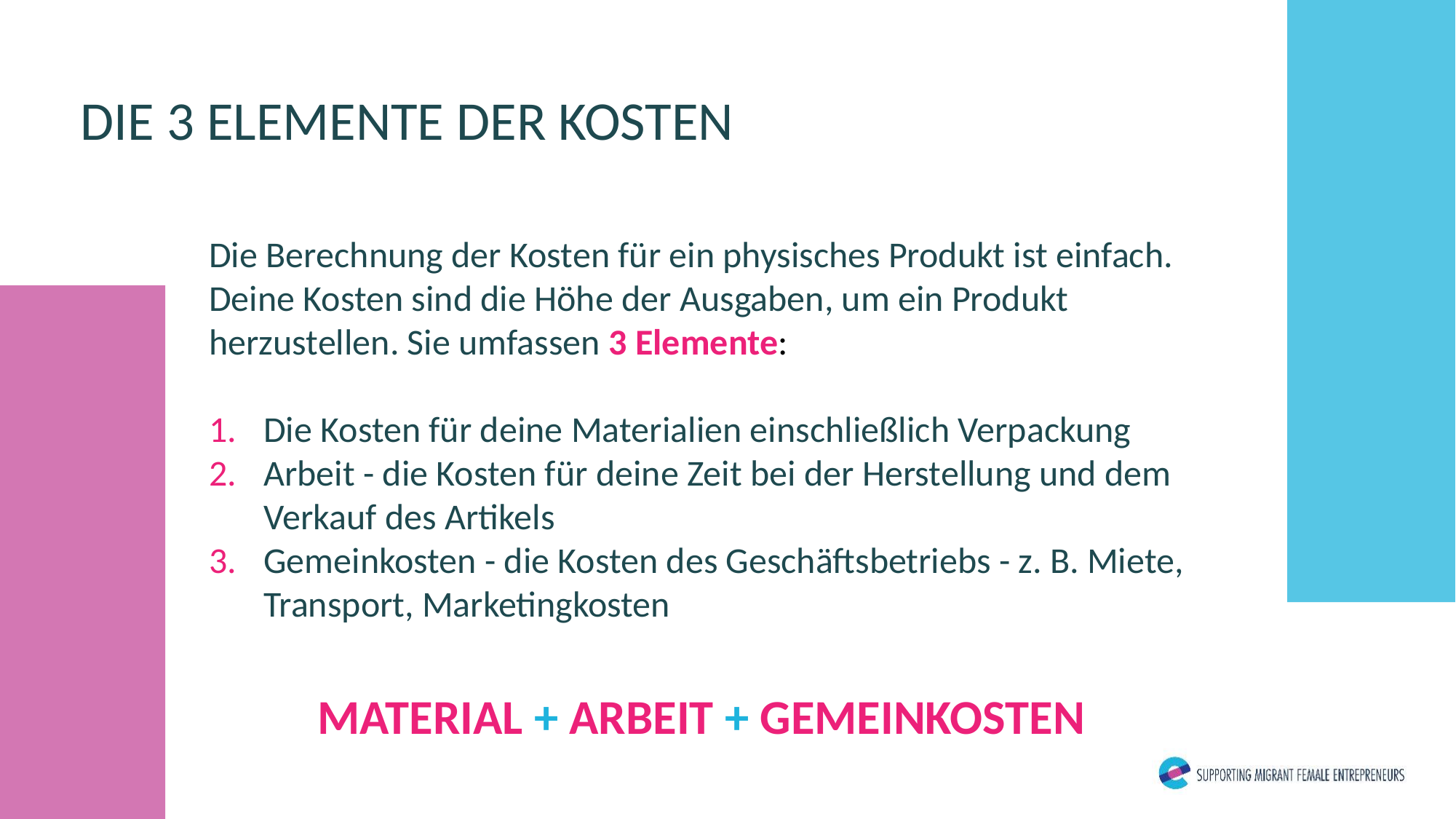

DIE 3 ELEMENTE DER KOSTEN

Die Berechnung der Kosten für ein physisches Produkt ist einfach. Deine Kosten sind die Höhe der Ausgaben, um ein Produkt herzustellen. Sie umfassen 3 Elemente:

Die Kosten für deine Materialien einschließlich Verpackung
Arbeit - die Kosten für deine Zeit bei der Herstellung und dem Verkauf des Artikels
Gemeinkosten - die Kosten des Geschäftsbetriebs - z. B. Miete, Transport, Marketingkosten

MATERIAL + ARBEIT + GEMEINKOSTEN